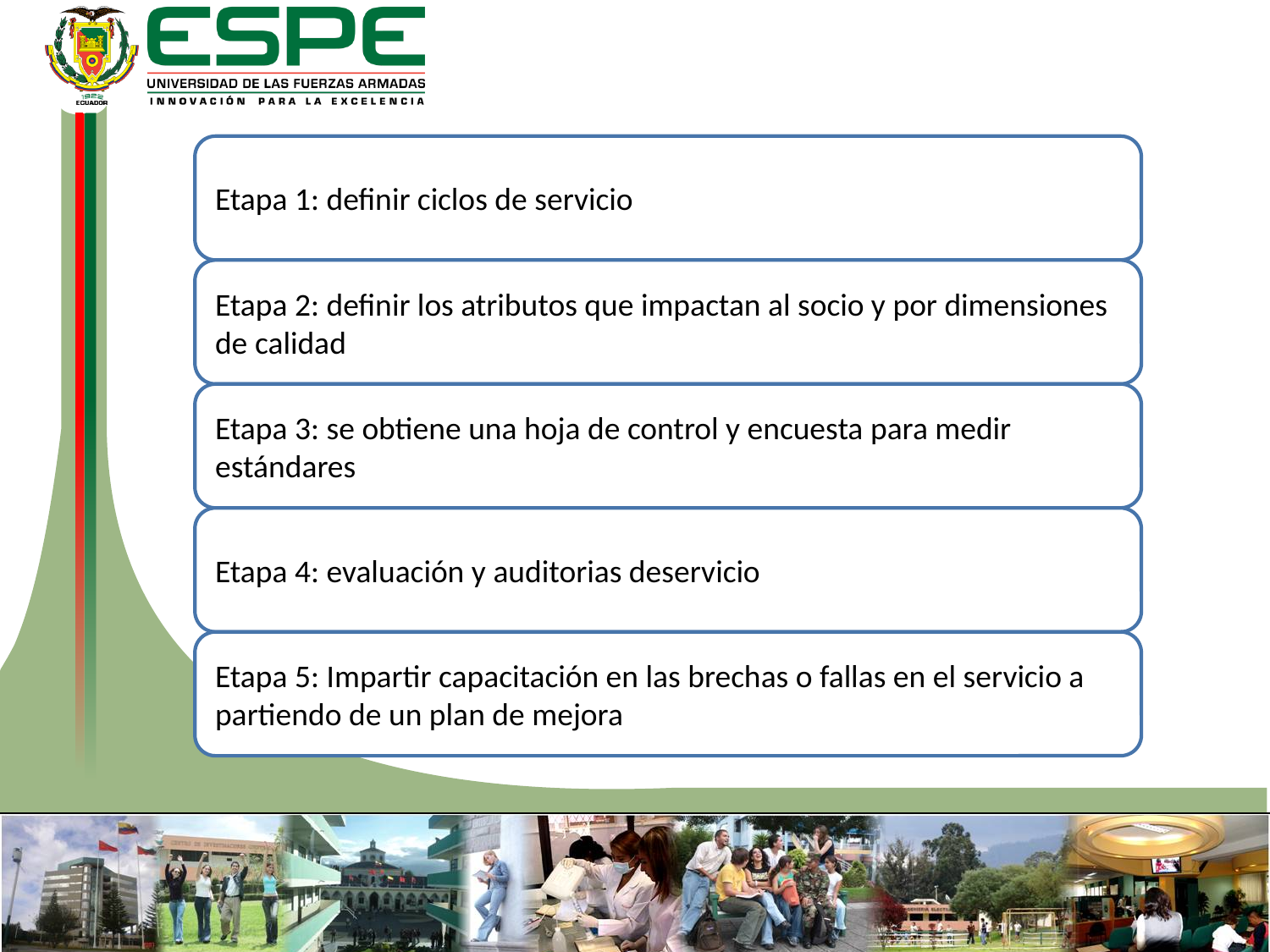

Etapa 1: definir ciclos de servicio
Etapa 2: definir los atributos que impactan al socio y por dimensiones de calidad
Etapa 3: se obtiene una hoja de control y encuesta para medir estándares
Etapa 4: evaluación y auditorias deservicio
Etapa 5: Impartir capacitación en las brechas o fallas en el servicio a partiendo de un plan de mejora